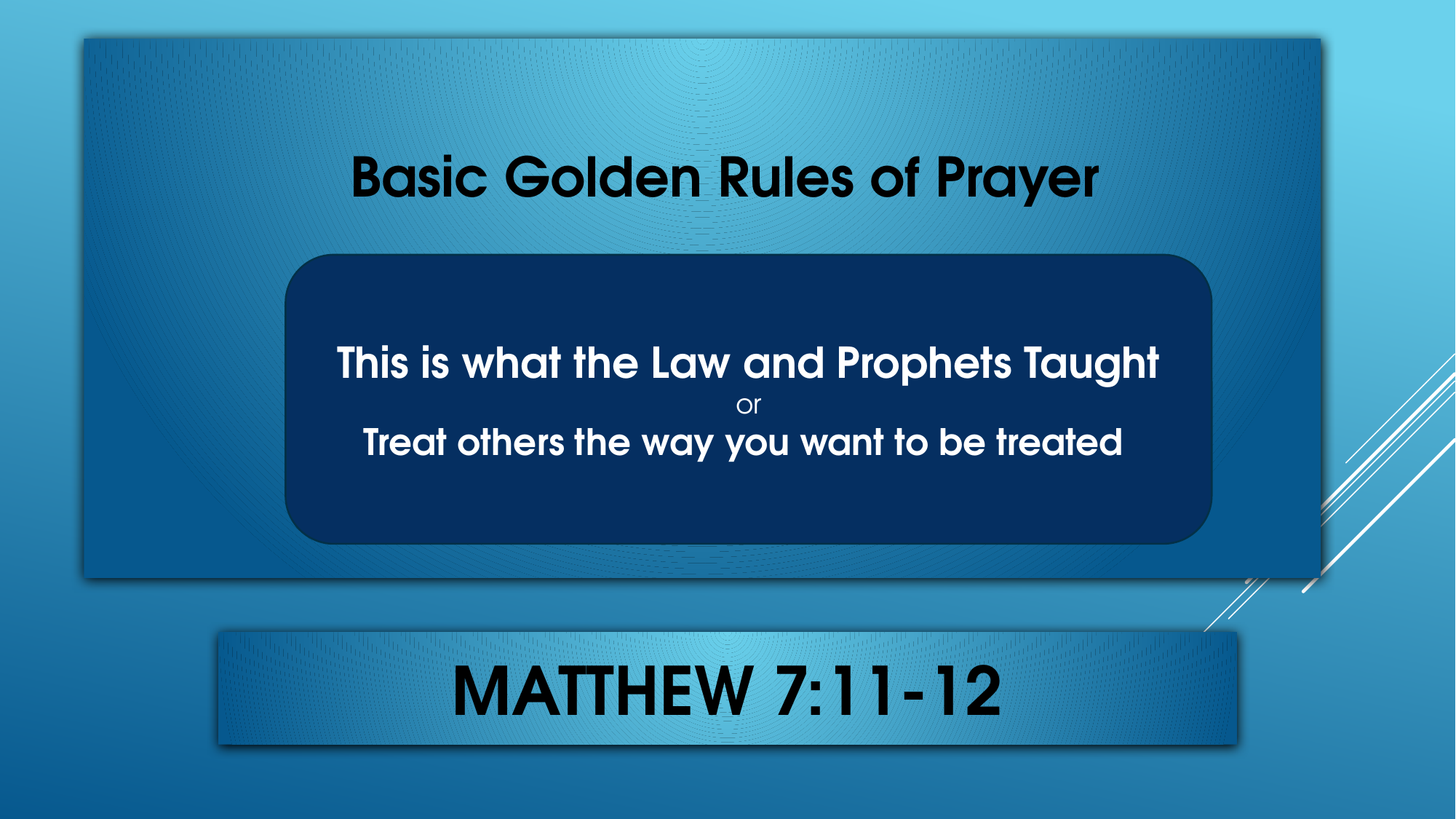

Basic Golden Rules of Prayer

This is what the Law and Prophets Taught
or
Treat others the way you want to be treated
# Matthew 7:11-12